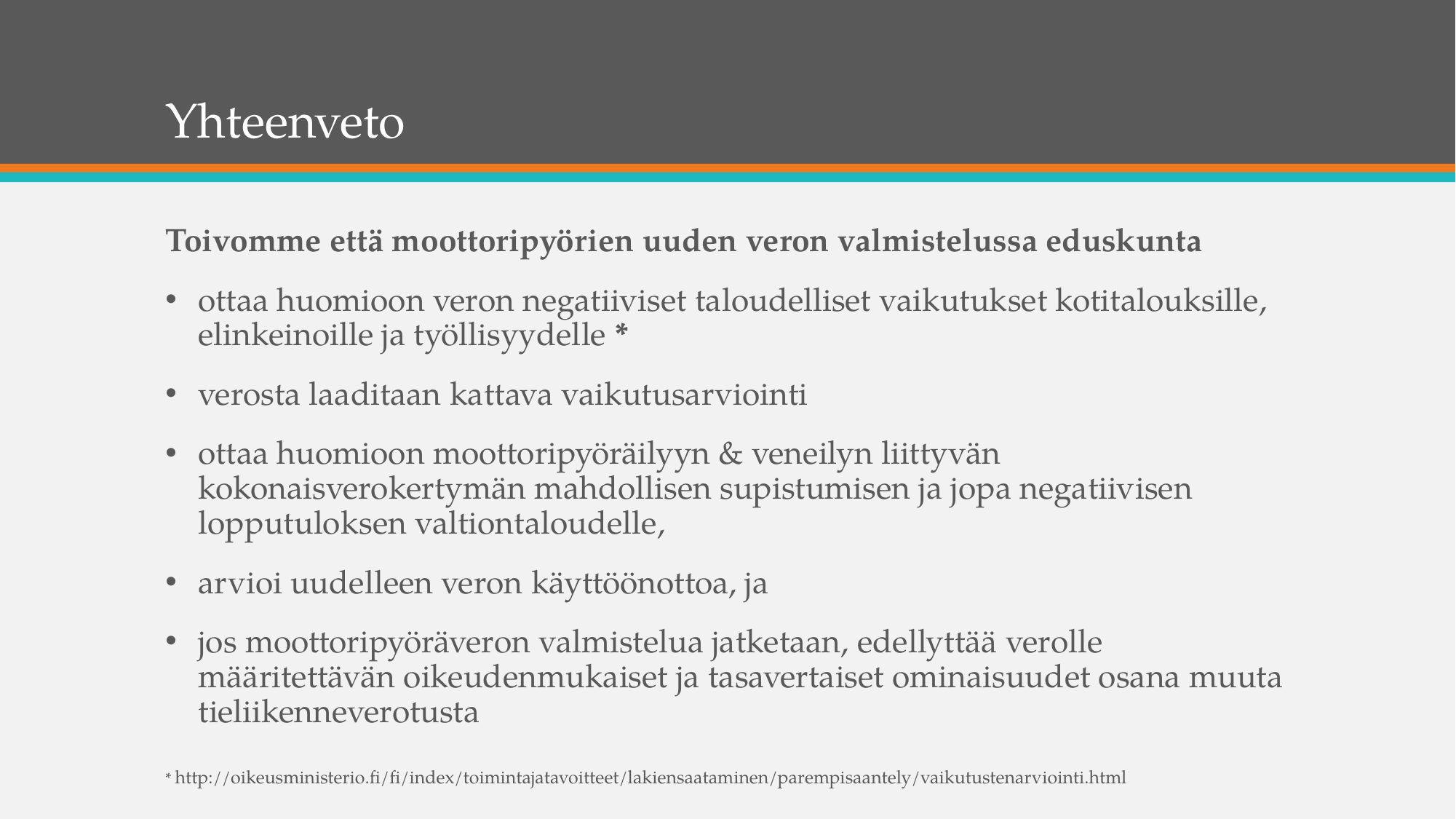

# Yhteenveto
Toivomme että moottoripyörien uuden veron valmistelussa eduskunta
ottaa huomioon veron negatiiviset taloudelliset vaikutukset kotitalouksille, elinkeinoille ja työllisyydelle *
verosta laaditaan kattava vaikutusarviointi
ottaa huomioon moottoripyöräilyyn & veneilyn liittyvän kokonaisverokertymän mahdollisen supistumisen ja jopa negatiivisen lopputuloksen valtiontaloudelle,
arvioi uudelleen veron käyttöönottoa, ja
jos moottoripyöräveron valmistelua jatketaan, edellyttää verolle määritettävän oikeudenmukaiset ja tasavertaiset ominaisuudet osana muuta tieliikenneverotusta

* http://oikeusministerio.fi/fi/index/toimintajatavoitteet/lakiensaataminen/parempisaantely/vaikutustenarviointi.html